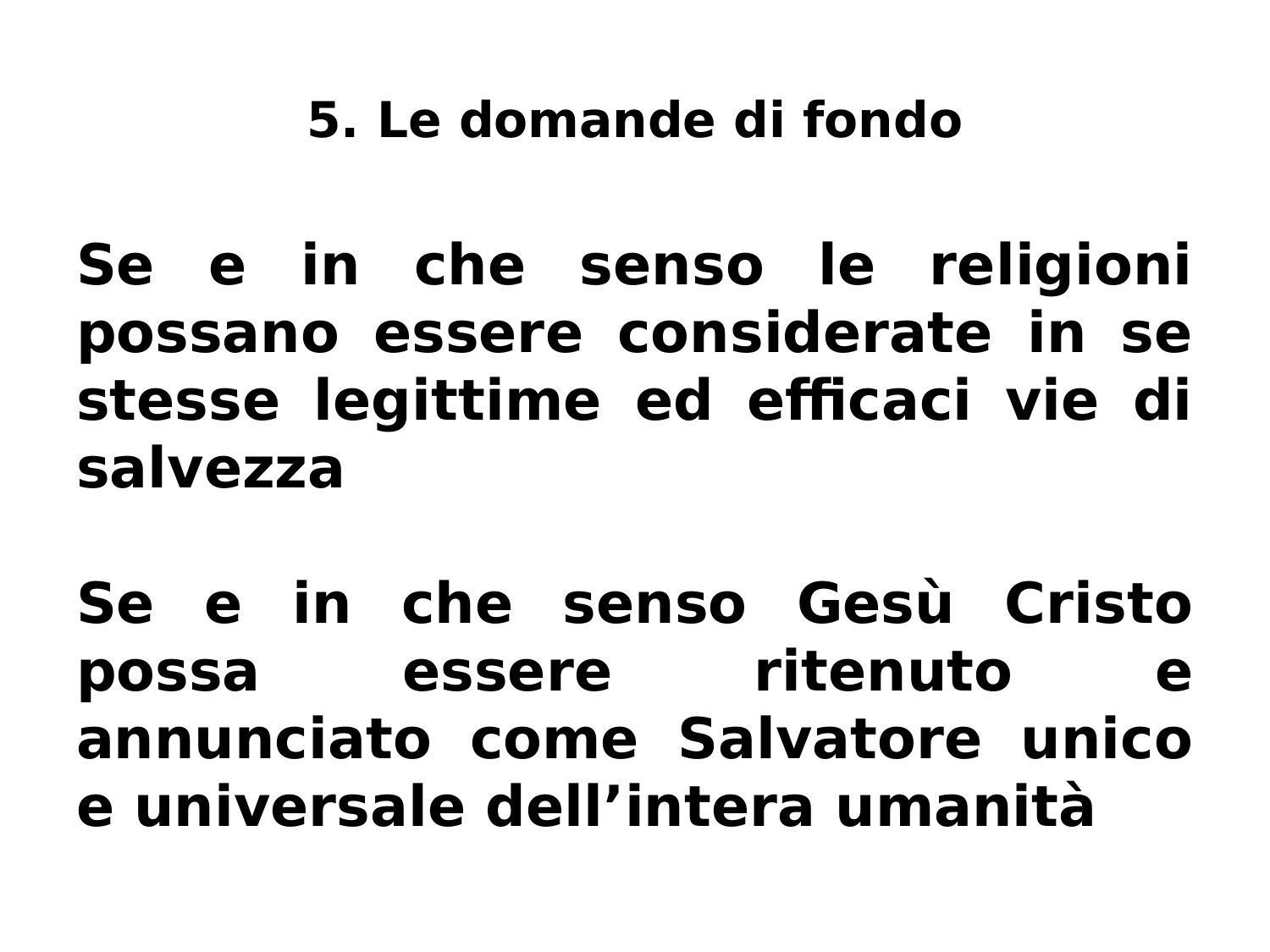

# 5. Le domande di fondo
Se e in che senso le religioni possano essere considerate in se stesse legittime ed efficaci vie di salvezza

Se e in che senso Gesù Cristo possa essere ritenuto e annunciato come Salvatore unico e universale dell’intera umanità